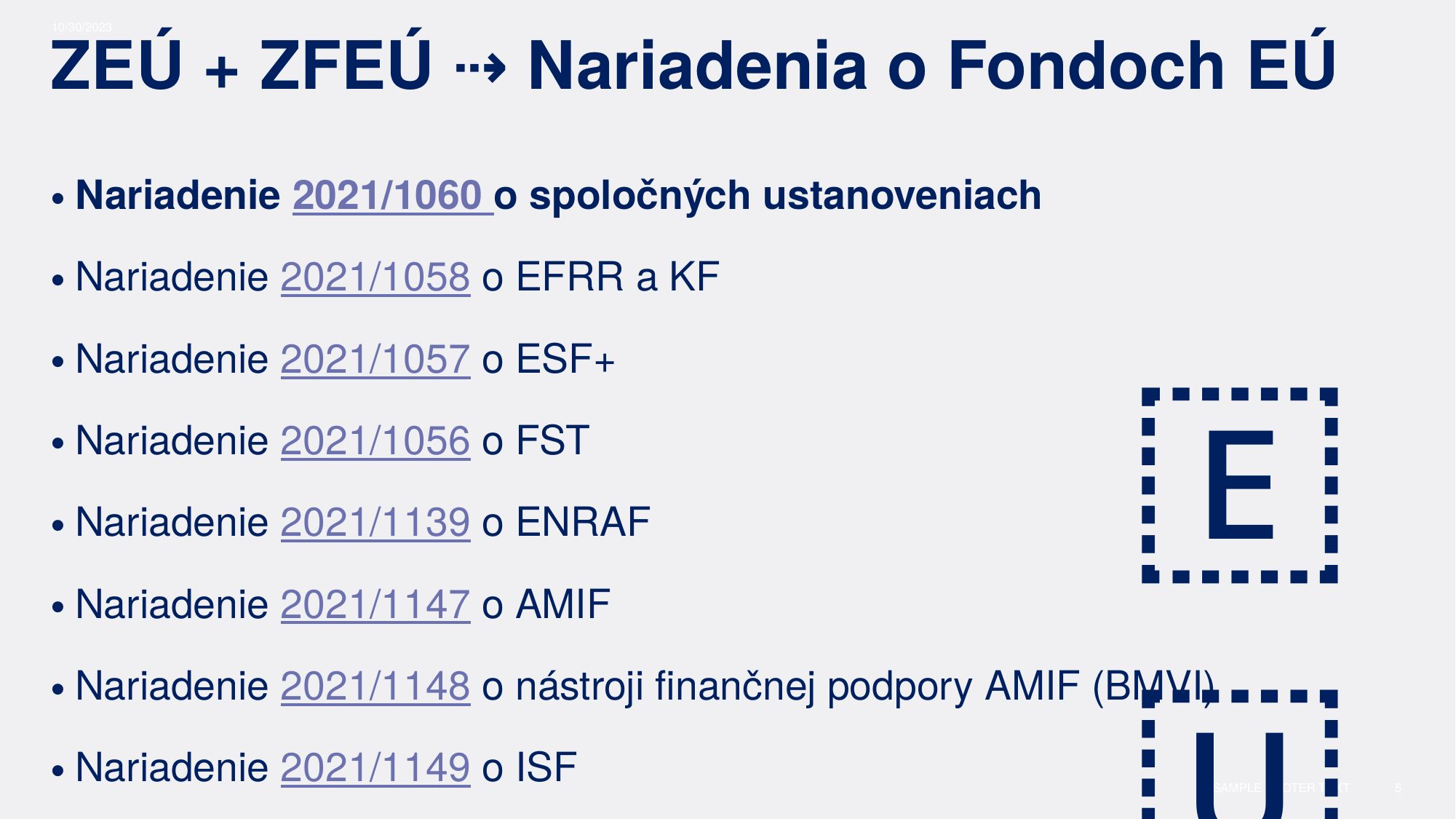

10/30/2023
# ZEÚ + ZFEÚ ⇢ Nariadenia o Fondoch EÚ
Nariadenie 2021/1060 o spoločných ustanoveniach
Nariadenie 2021/1058 o EFRR a KF
Nariadenie 2021/1057 o ESF+
Nariadenie 2021/1056 o FST
Nariadenie 2021/1139 o ENRAF
Nariadenie 2021/1147 o AMIF
Nariadenie 2021/1148 o nástroji finančnej podpory AMIF (BMVI)
Nariadenie 2021/1149 o ISF
🇪🇺
Sample Footer Text
5